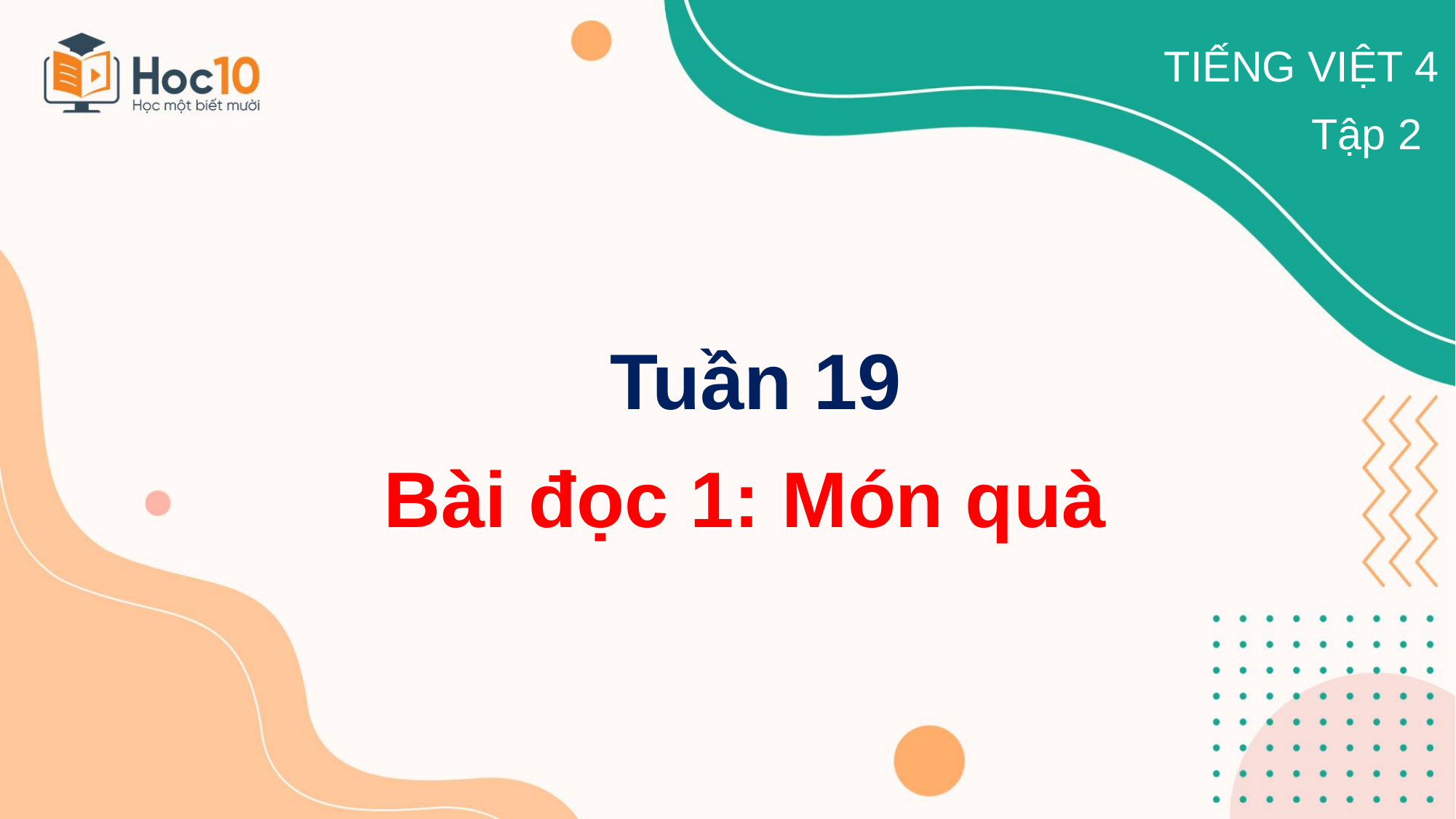

# TIẾNG VIỆT 4 Tập 2
Tuần 19
Bài đọc 1: Món quà